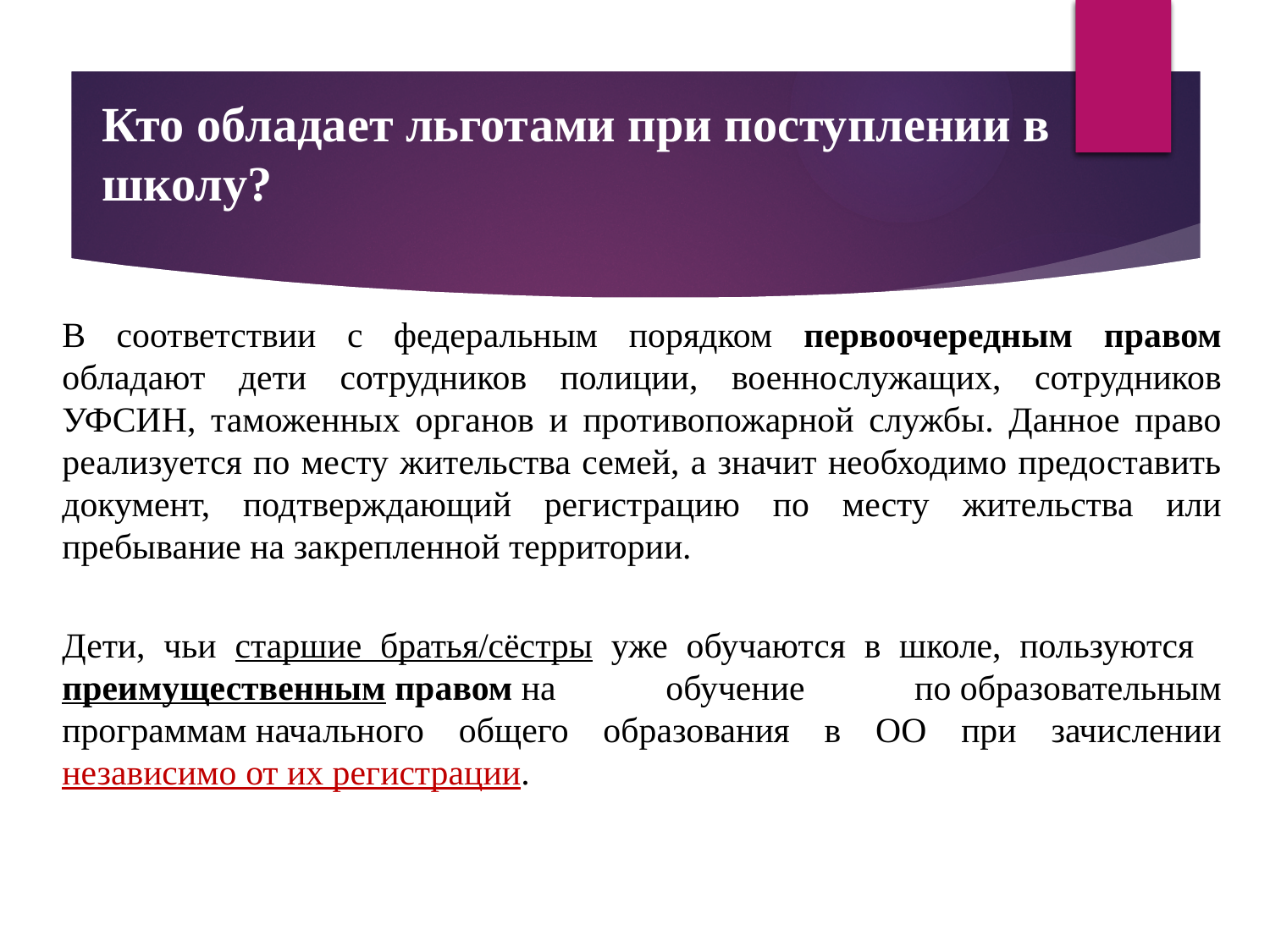

Кто обладает льготами при поступлении в школу?
В соответствии с федеральным порядком первоочередным правом обладают дети сотрудников полиции, военнослужащих, сотрудников УФСИН, таможенных органов и противопожарной службы. Данное право реализуется по месту жительства семей, а значит необходимо предоставить документ, подтверждающий регистрацию по месту жительства или пребывание на закрепленной территории.
Дети, чьи старшие братья/сёстры уже обучаются в школе, пользуются   преимущественным правом на обучение по образовательным программам начального общего образования в ОО при зачислении независимо от их регистрации.